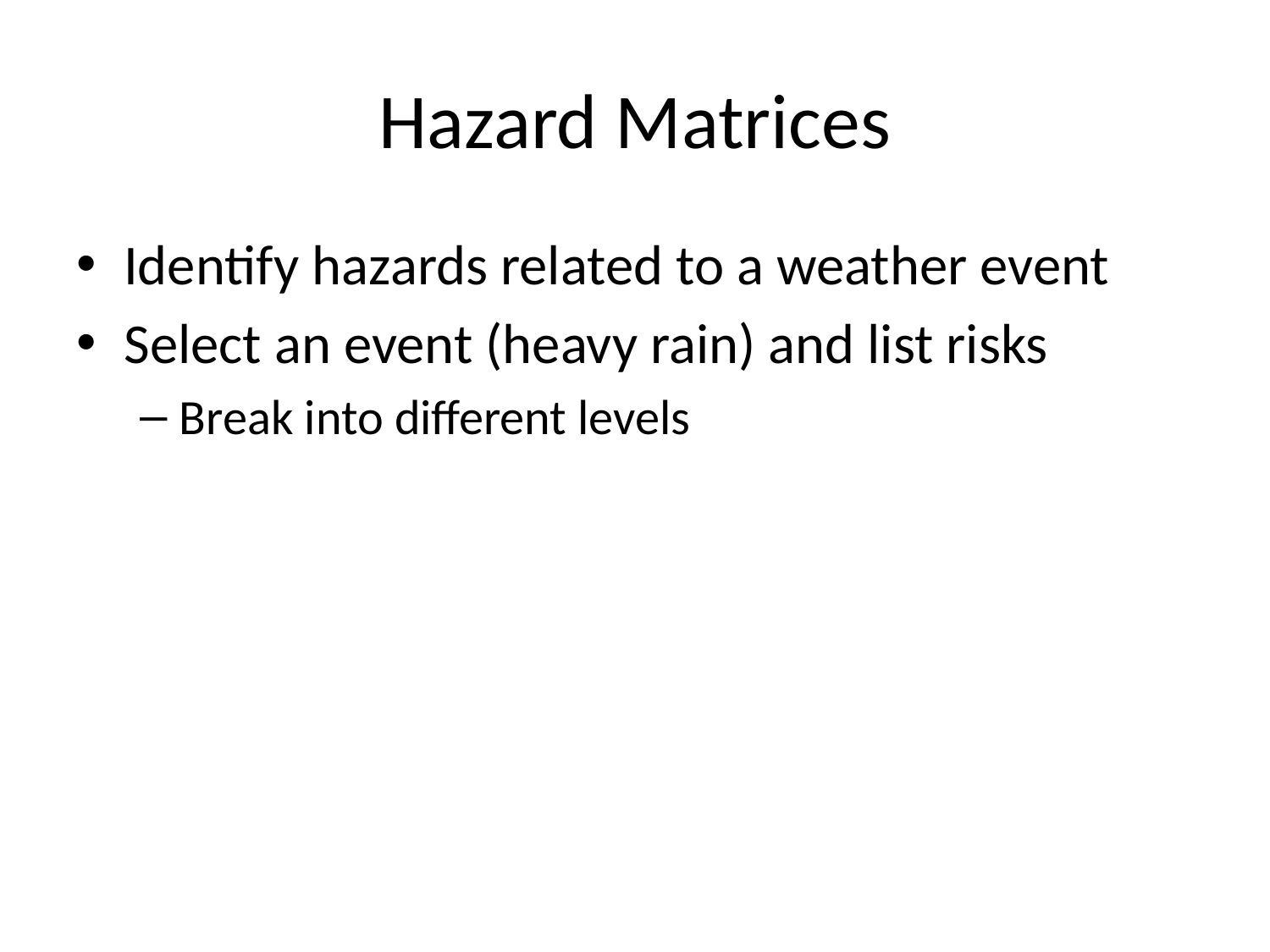

# Hazard Matrices
Identify hazards related to a weather event
Select an event (heavy rain) and list risks
Break into different levels